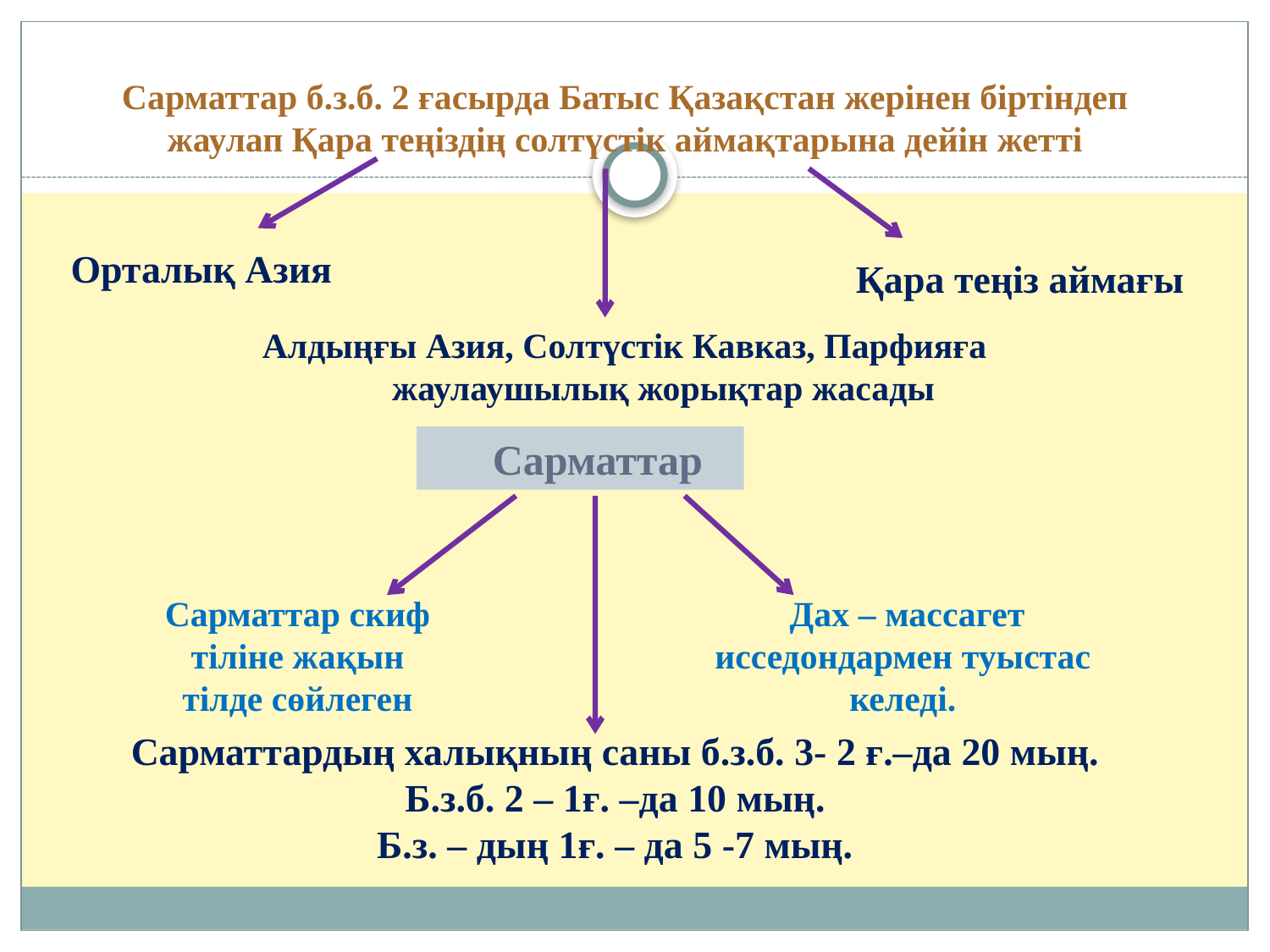

Сарматтар б.з.б. 2 ғасырда Батыс Қазақстан жерінен біртіндеп жаулап Қара теңіздің солтүстік аймақтарына дейін жетті

 Орталық Азия

	Алдыңғы Азия, Солтүстік Кавказ, Парфияға
                      жаулаушылық жорықтар жасады
Қара теңіз аймағы
      Сарматтар
Сарматтар скиф тіліне жақын тілде сөйлеген
 Дах – массагет исседондармен туыстас келеді.

Сарматтардың халықның саны б.з.б. 3- 2 ғ.–да 20 мың.
Б.з.б. 2 – 1ғ. –да 10 мың.
Б.з. – дың 1ғ. – да 5 -7 мың.